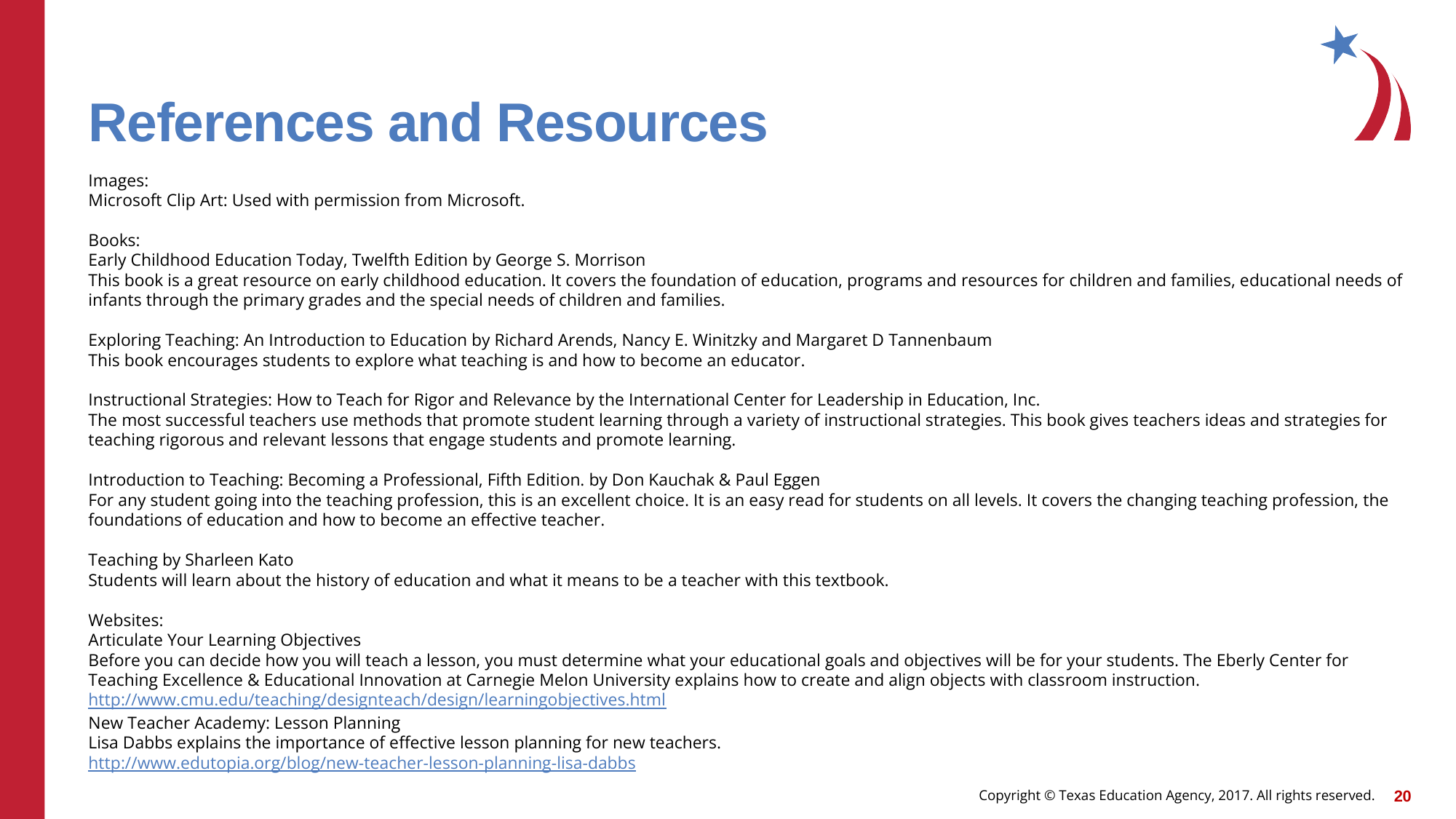

# References and Resources
Images:
Microsoft Clip Art: Used with permission from Microsoft.

Books:
Early Childhood Education Today, Twelfth Edition by George S. Morrison
This book is a great resource on early childhood education. It covers the foundation of education, programs and resources for children and families, educational needs of infants through the primary grades and the special needs of children and families.

Exploring Teaching: An Introduction to Education by Richard Arends, Nancy E. Winitzky and Margaret D Tannenbaum
This book encourages students to explore what teaching is and how to become an educator.

Instructional Strategies: How to Teach for Rigor and Relevance by the International Center for Leadership in Education, Inc.
The most successful teachers use methods that promote student learning through a variety of instructional strategies. This book gives teachers ideas and strategies for teaching rigorous and relevant lessons that engage students and promote learning.

Introduction to Teaching: Becoming a Professional, Fifth Edition. by Don Kauchak & Paul Eggen
For any student going into the teaching profession, this is an excellent choice. It is an easy read for students on all levels. It covers the changing teaching profession, the foundations of education and how to become an effective teacher.

Teaching by Sharleen Kato
Students will learn about the history of education and what it means to be a teacher with this textbook.

Websites:
Articulate Your Learning Objectives
Before you can decide how you will teach a lesson, you must determine what your educational goals and objectives will be for your students. The Eberly Center for Teaching Excellence & Educational Innovation at Carnegie Melon University explains how to create and align objects with classroom instruction.
http://www.cmu.edu/teaching/designteach/design/learningobjectives.html
New Teacher Academy: Lesson Planning
Lisa Dabbs explains the importance of effective lesson planning for new teachers.
http://www.edutopia.org/blog/new-teacher-lesson-planning-lisa-dabbs